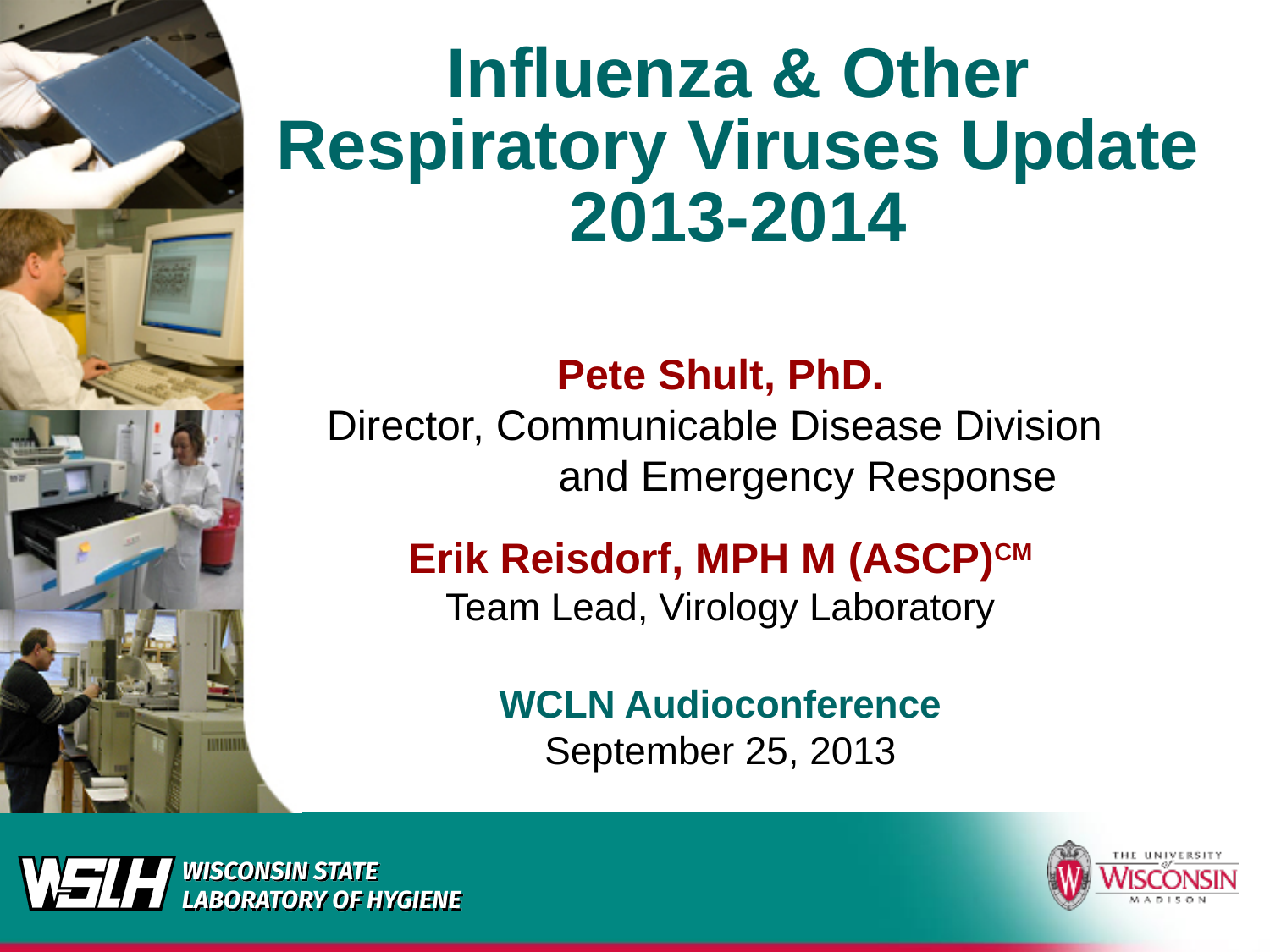

Influenza & Other Respiratory Viruses Update
2013-2014

Pete Shult, PhD.
Director, Communicable Disease Division
	    and Emergency Response
Erik Reisdorf, MPH M (ASCP)CM
Team Lead, Virology Laboratory

WCLN Audioconference
September 25, 2013
1